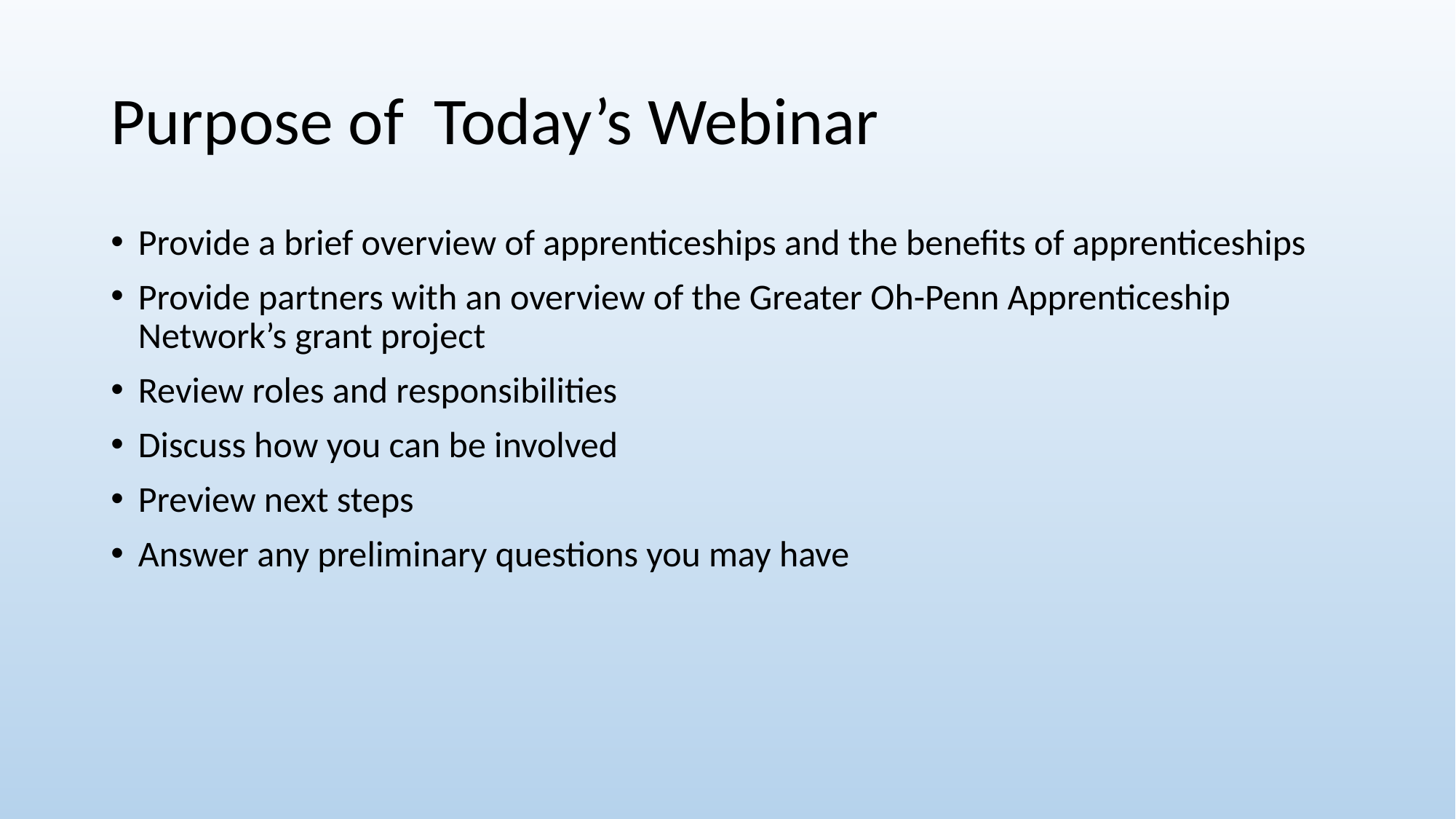

# Purpose of  Today’s Webinar
Provide a brief overview of apprenticeships and the benefits of apprenticeships
Provide partners with an overview of the Greater Oh-Penn Apprenticeship Network’s grant project
Review roles and responsibilities
Discuss how you can be involved
Preview next steps
Answer any preliminary questions you may have